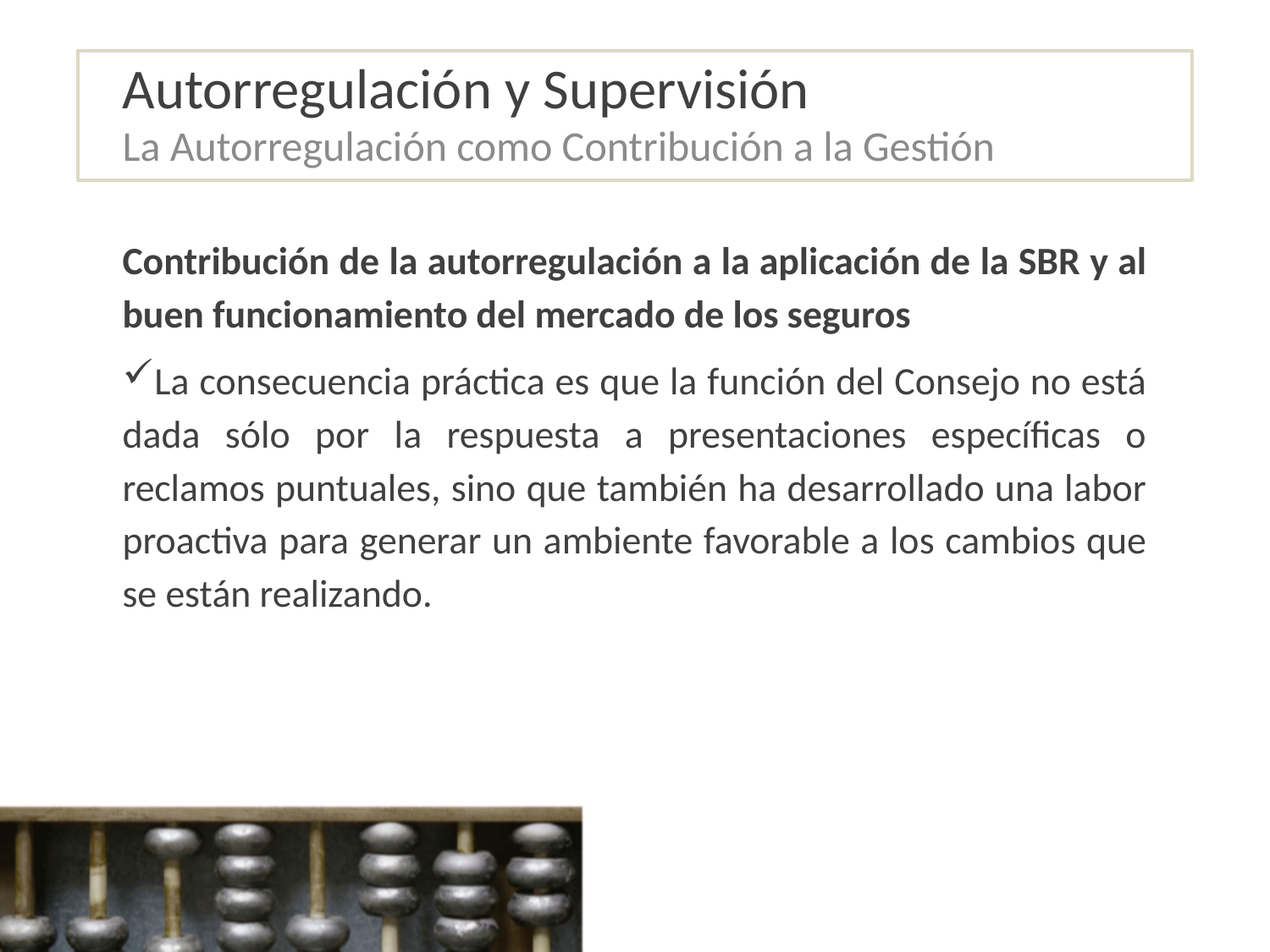

# Autorregulación y Supervisión
La Autorregulación como Contribución a la Gestión
Contribución de la autorregulación a la aplicación de la SBR y al buen funcionamiento del mercado de los seguros
La consecuencia práctica es que la función del Consejo no está dada sólo por la respuesta a presentaciones específicas o reclamos puntuales, sino que también ha desarrollado una labor proactiva para generar un ambiente favorable a los cambios que se están realizando.